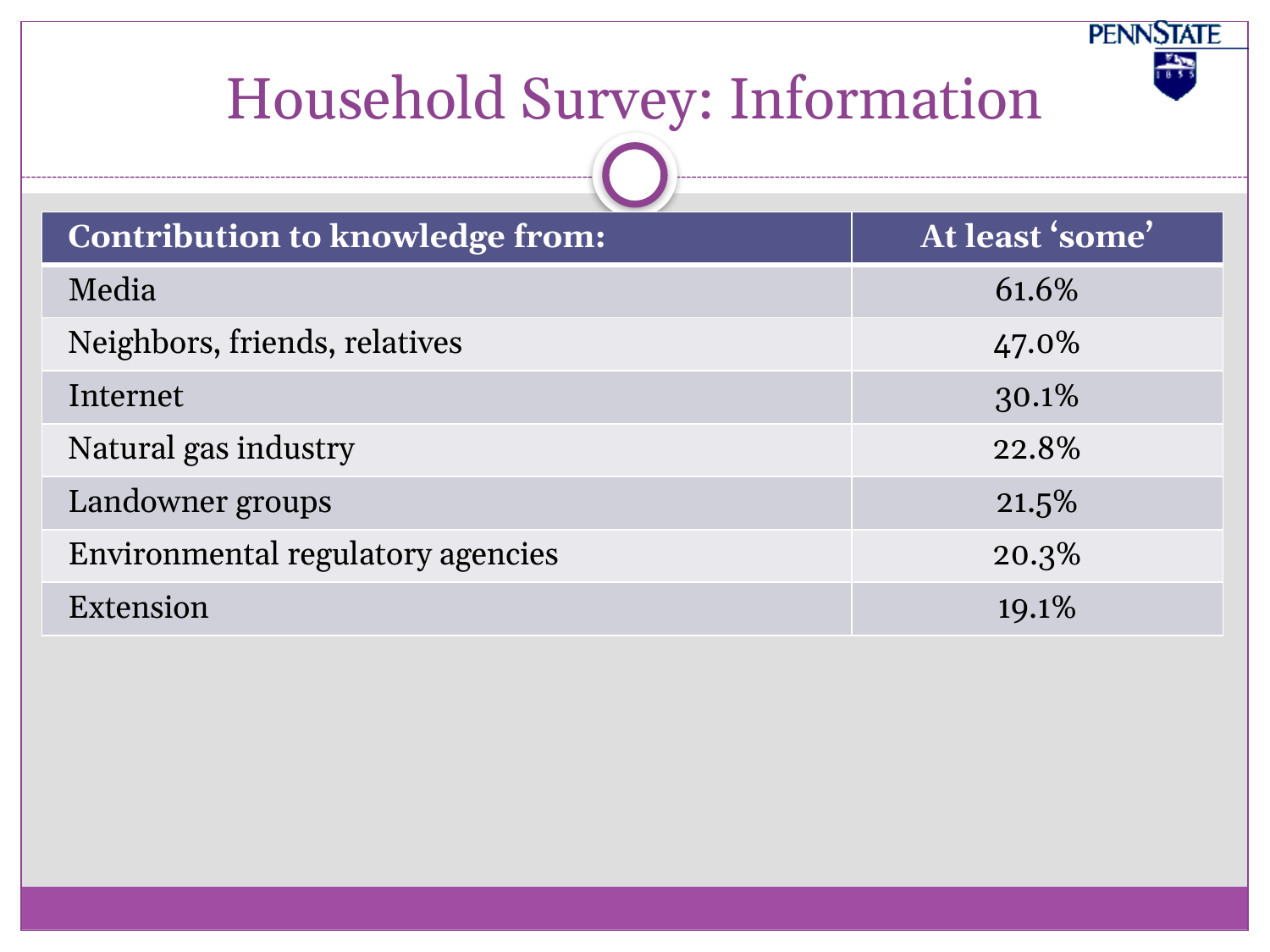

# Household Survey: Information
| Contribution to knowledge from: | At least ‘some’ |
| --- | --- |
| Media | 61.6% |
| Neighbors, friends, relatives | 47.0% |
| Internet | 30.1% |
| Natural gas industry | 22.8% |
| Landowner groups | 21.5% |
| Environmental regulatory agencies | 20.3% |
| Extension | 19.1% |